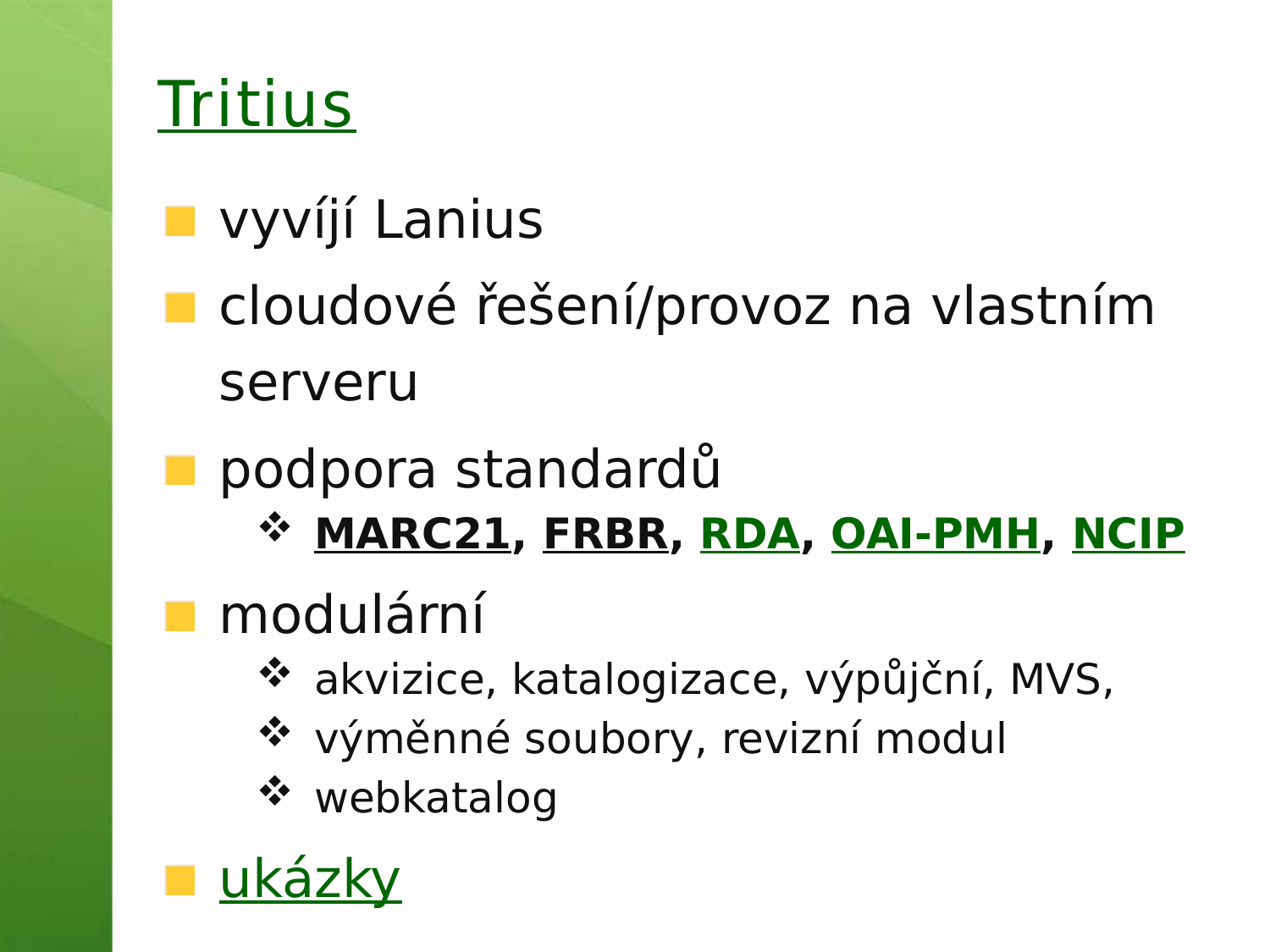

# Tritius
vyvíjí Lanius
cloudové řešení/provoz na vlastním serveru
podpora standardů
MARC21, FRBR, RDA, OAI-PMH, NCIP
modulární
akvizice, katalogizace, výpůjční, MVS,
výměnné soubory, revizní modul
webkatalog
ukázky